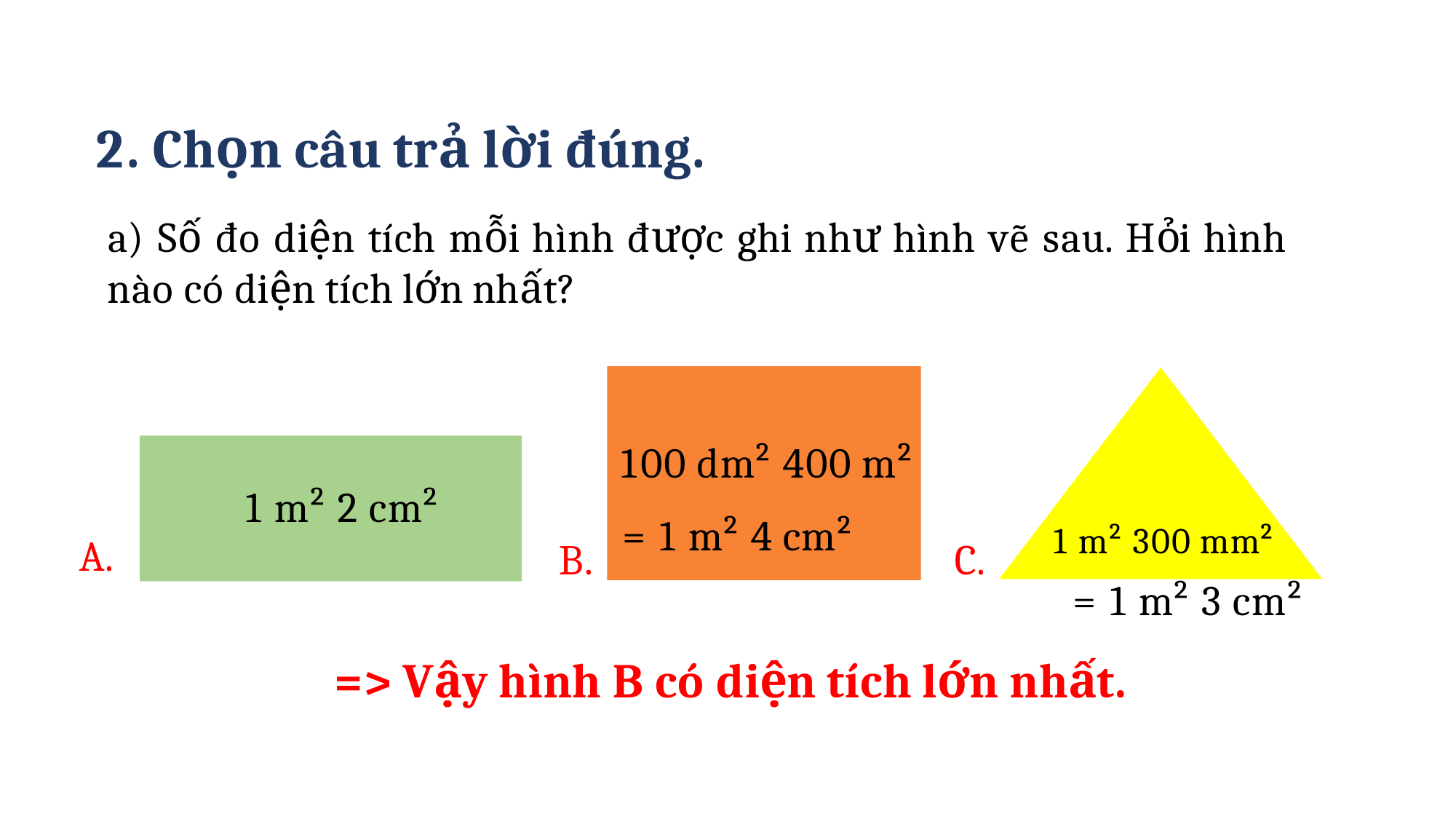

2. Chọn câu trả lời đúng.
a) Số đo diện tích mỗi hình được ghi như hình vẽ sau. Hỏi hình nào có diện tích lớn nhất?

100 dm² 400 m²

1 m² 2 cm²
= 1 m² 4 cm²
1 m² 300 mm²
A.
B.
C.
= 1 m² 3 cm²
=> Vậy hình B có diện tích lớn nhất.